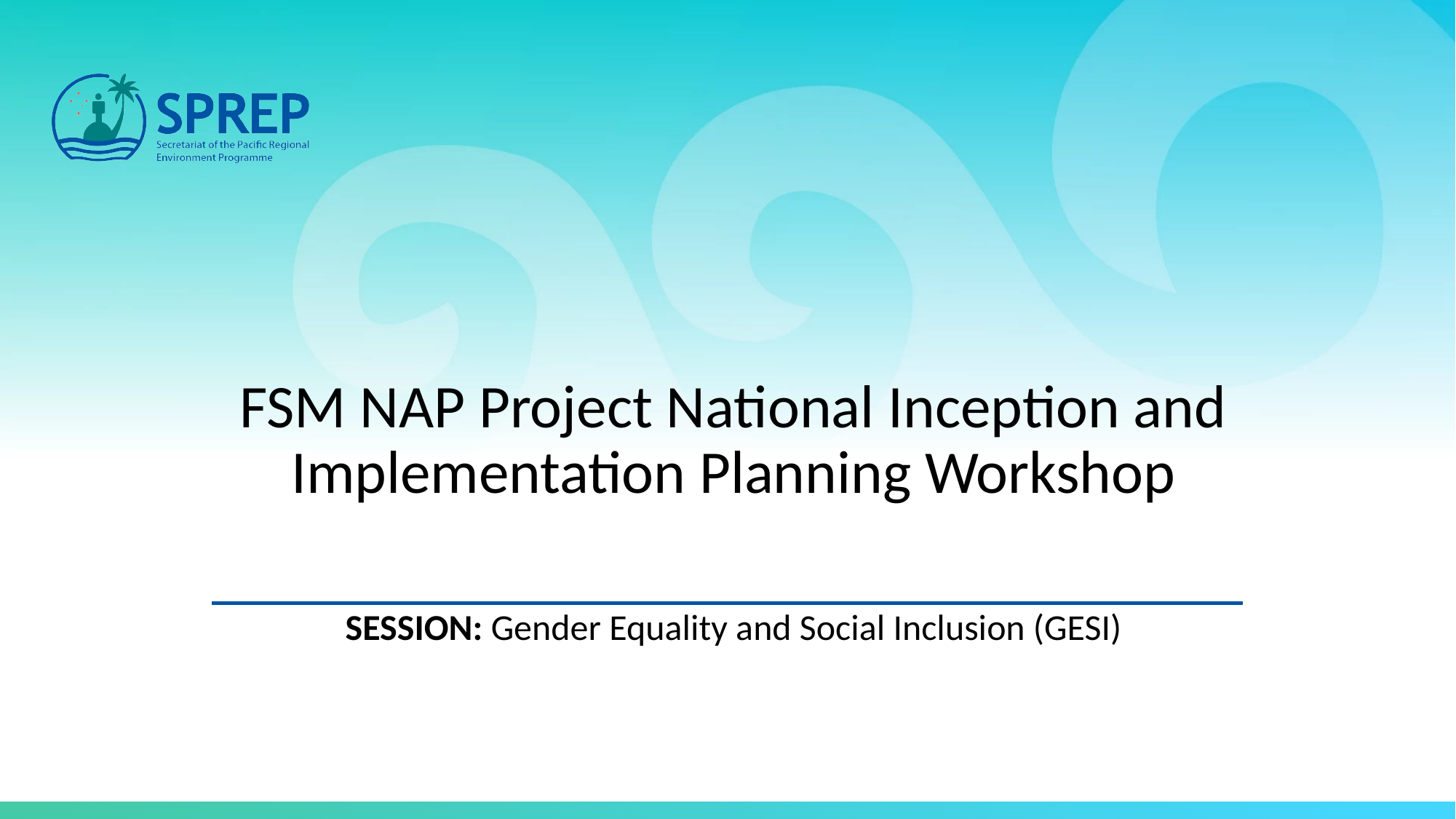

# FSM NAP Project National Inception and Implementation Planning Workshop
Session: Gender Equality and Social Inclusion (GESI)